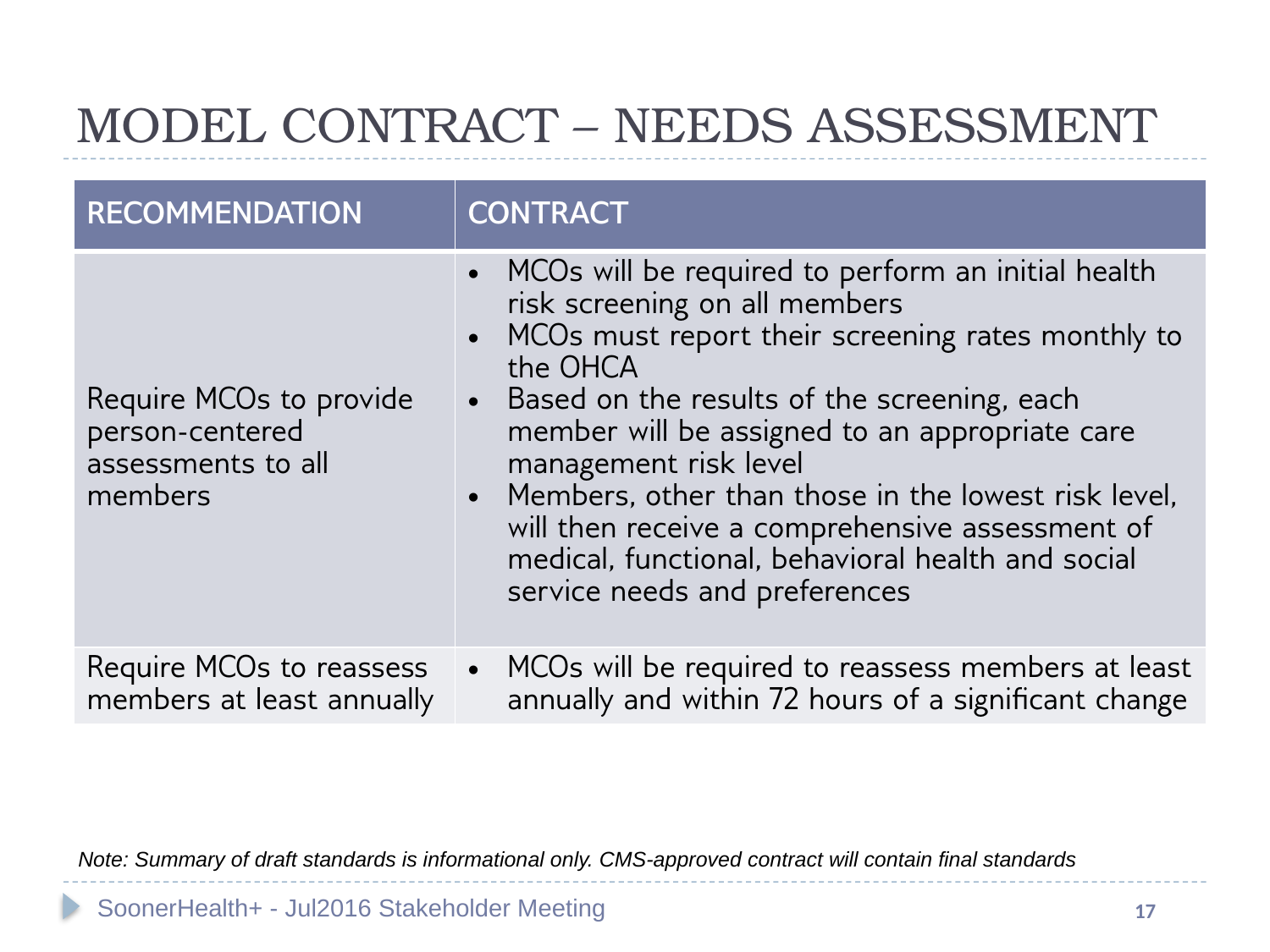

#
MODEL CONTRACT – NEEDS ASSESSMENT

| RECOMMENDATION | CONTRACT |
| --- | --- |
| Require MCOs to provide person-centered assessments to all members | MCOs will be required to perform an initial health risk screening on all members MCOs must report their screening rates monthly to the OHCA Based on the results of the screening, each member will be assigned to an appropriate care management risk level Members, other than those in the lowest risk level, will then receive a comprehensive assessment of medical, functional, behavioral health and social service needs and preferences |
| Require MCOs to reassess members at least annually | MCOs will be required to reassess members at least annually and within 72 hours of a significant change |
Note: Summary of draft standards is informational only. CMS-approved contract will contain final standards
SoonerHealth+ - Jul2016 Stakeholder Meeting
17